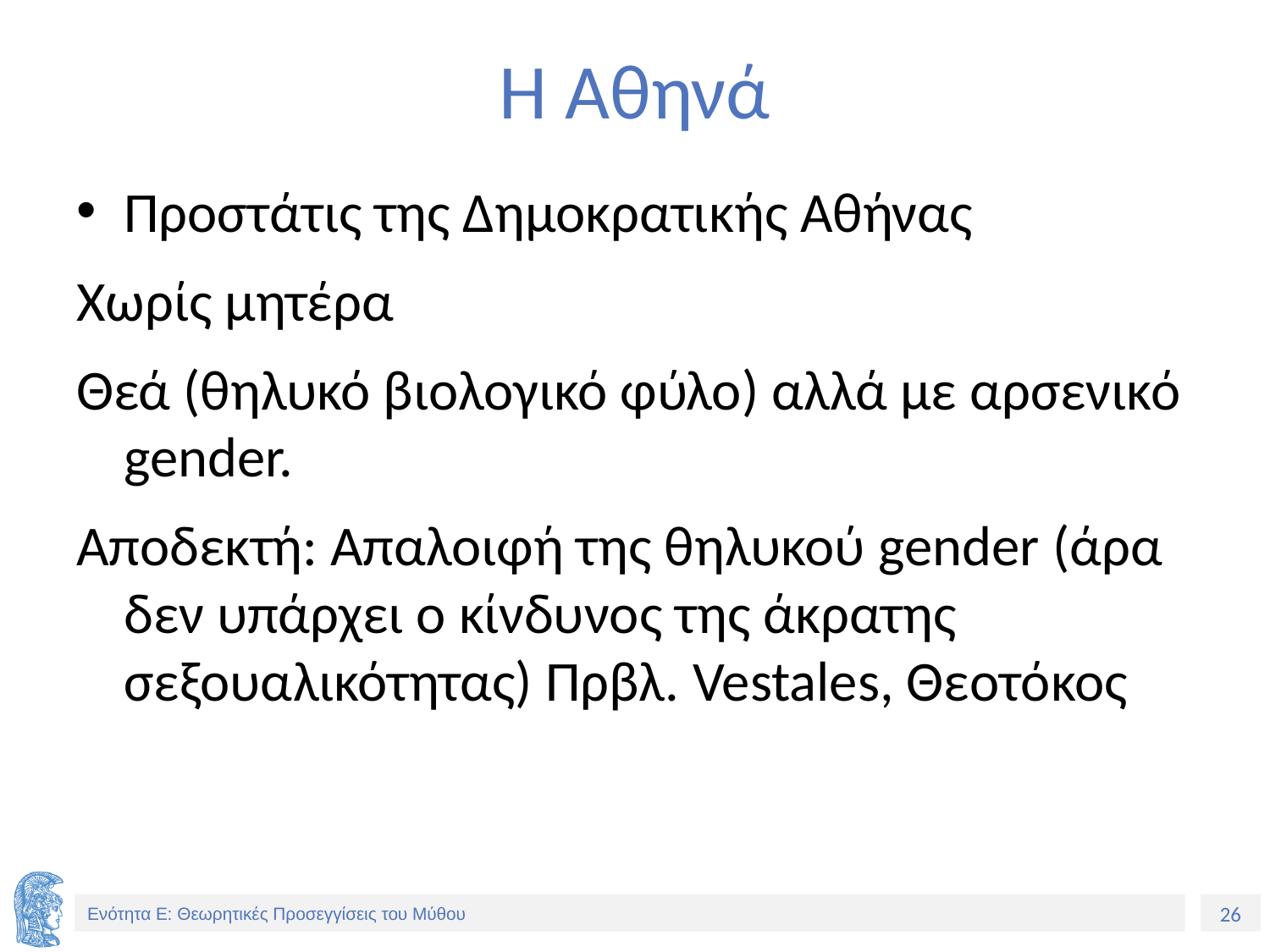

# Η Αθηνά
Προστάτις της Δημοκρατικής Αθήνας
Χωρίς μητέρα
Θεά (θηλυκό βιολογικό φύλο) αλλά με αρσενικό gender.
Αποδεκτή: Απαλοιφή της θηλυκού gender (άρα δεν υπάρχει ο κίνδυνος της άκρατης σεξουαλικότητας) Πρβλ. Vestales, Θεοτόκος